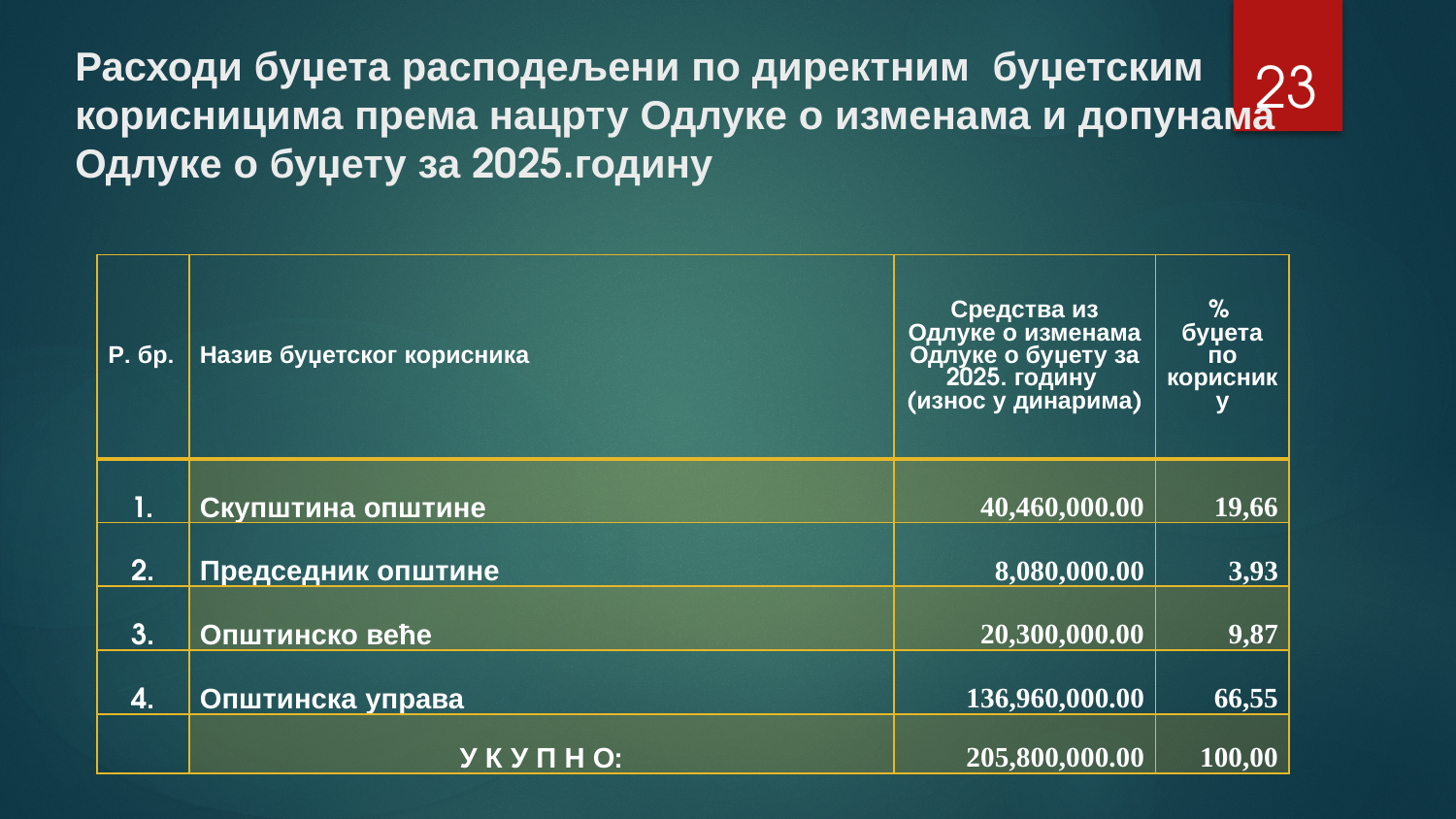

# Расходи буџета расподељени по директним  буџетским корисницима према нацрту Одлуке о изменама и допунама Одлуке о буџету за 2025.годину
23
| Р. бр. | Назив буџетског корисника | Средства из Одлуке о изменама Одлуке о буџету за 2025. годину (износ у динарима) | % буџета по кориснику |
| --- | --- | --- | --- |
| 1. | Скупштина општине | 40,460,000.00 | 19,66 |
| 2. | Председник општине | 8,080,000.00 | 3,93 |
| 3. | Општинско веће | 20,300,000.00 | 9,87 |
| 4. | Општинска управа | 136,960,000.00 | 66,55 |
|  | У К У П Н О: | 205,800,000.00 | 100,00 |